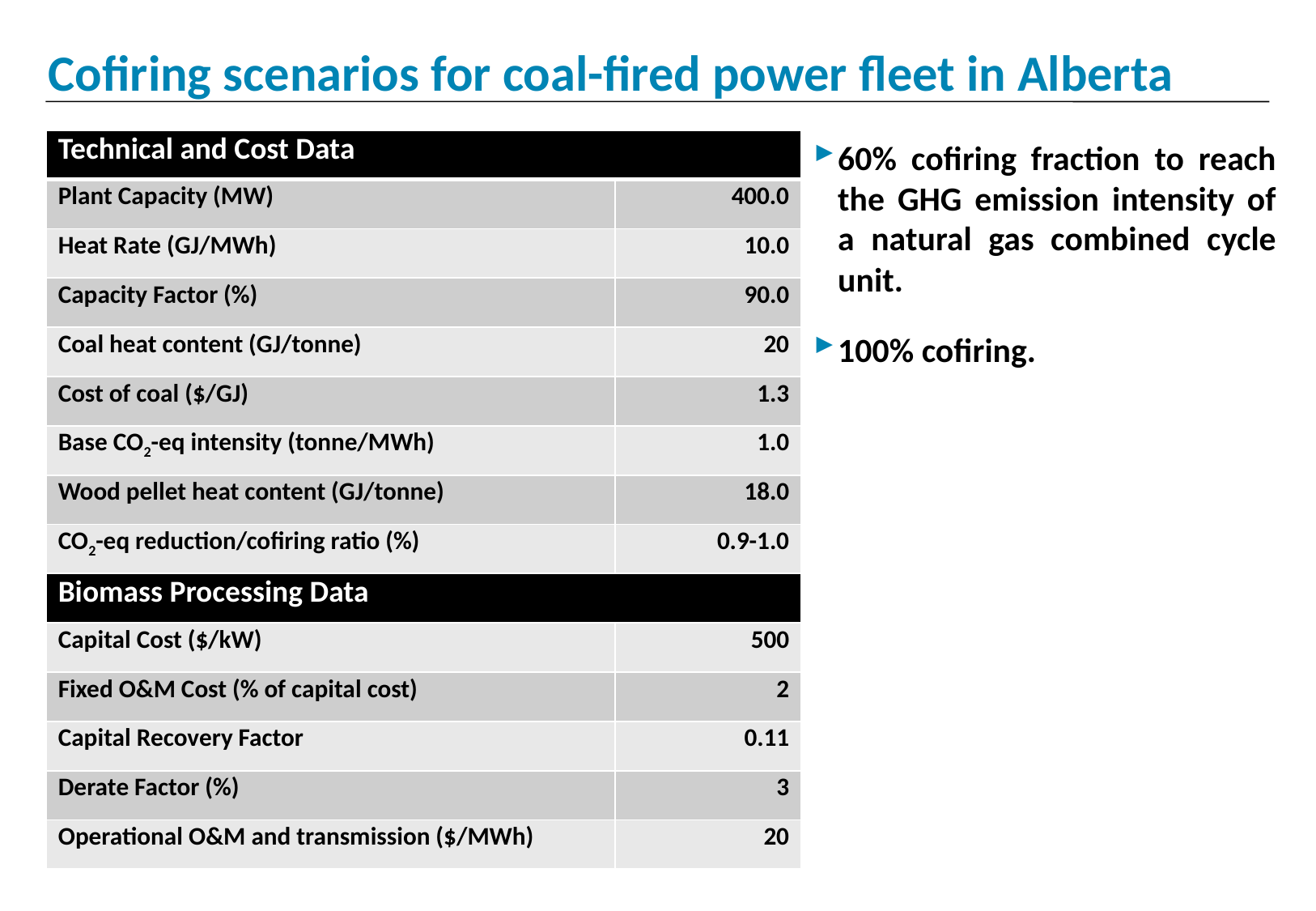

# Cofiring scenarios for coal-fired power fleet in Alberta

| Technical and Cost Data |  |
| --- | --- |
| Plant Capacity (MW) | 400.0 |
| Heat Rate (GJ/MWh) | 10.0 |
| Capacity Factor (%) | 90.0 |
| Coal heat content (GJ/tonne) | 20 |
| Cost of coal ($/GJ) | 1.3 |
| Base CO2-eq intensity (tonne/MWh) | 1.0 |
| Wood pellet heat content (GJ/tonne) | 18.0 |
| CO2-eq reduction/cofiring ratio (%) | 0.9-1.0 |
| Biomass Processing Data |  |
| Capital Cost ($/kW) | 500 |
| Fixed O&M Cost (% of capital cost) | 2 |
| Capital Recovery Factor | 0.11 |
| Derate Factor (%) | 3 |
| Operational O&M and transmission ($/MWh) | 20 |
60% cofiring fraction to reach the GHG emission intensity of a natural gas combined cycle unit.

100% cofiring.